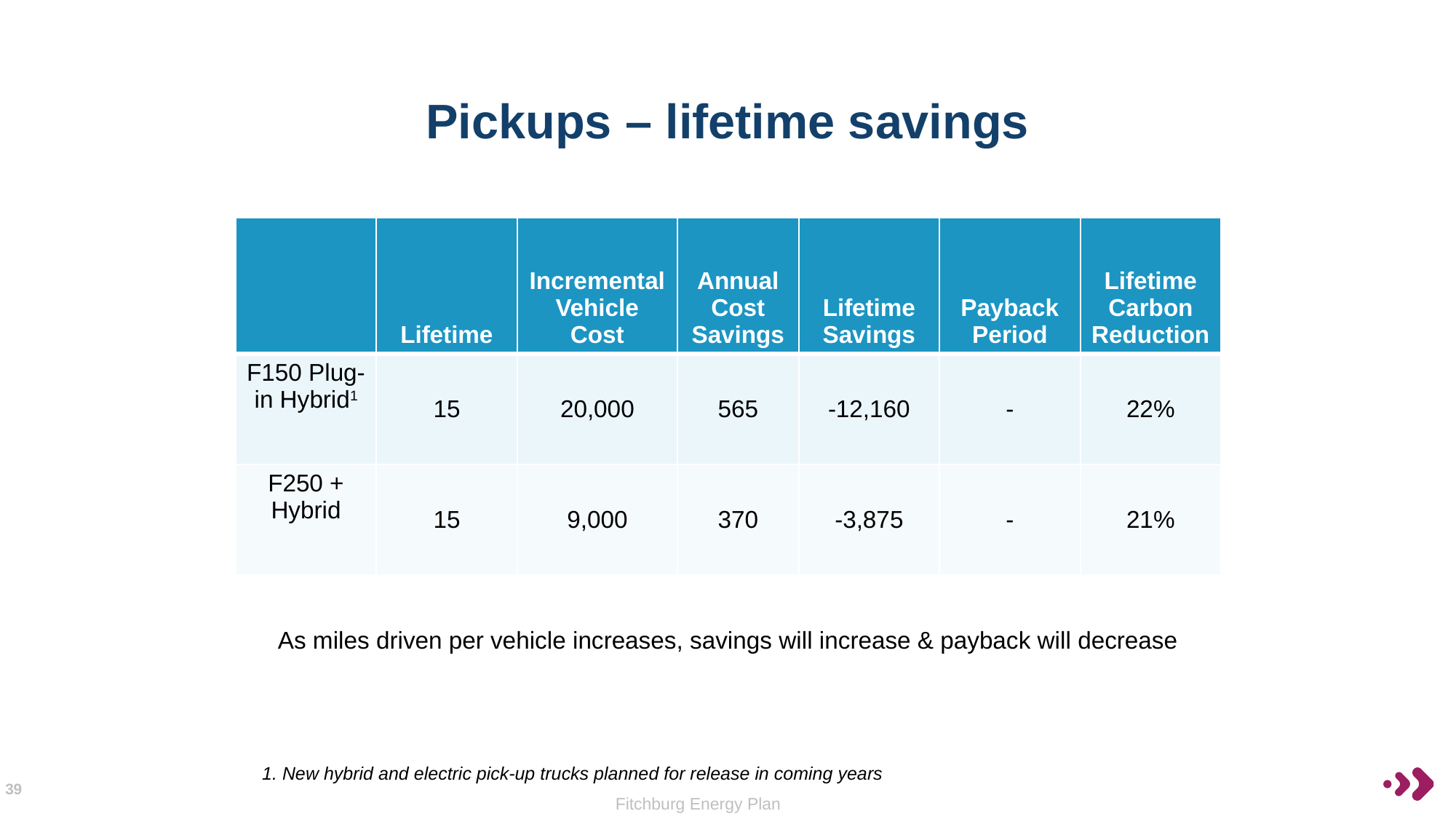

# Pickups – lifetime savings
|  | Lifetime | Incremental Vehicle Cost | Annual Cost Savings | Lifetime Savings | Payback Period | Lifetime Carbon Reduction |
| --- | --- | --- | --- | --- | --- | --- |
| F150 Plug-in Hybrid1 | 15 | 20,000 | 565 | -12,160 | - | 22% |
| F250 + Hybrid | 15 | 9,000 | 370 | -3,875 | - | 21% |
As miles driven per vehicle increases, savings will increase & payback will decrease
1. New hybrid and electric pick-up trucks planned for release in coming years